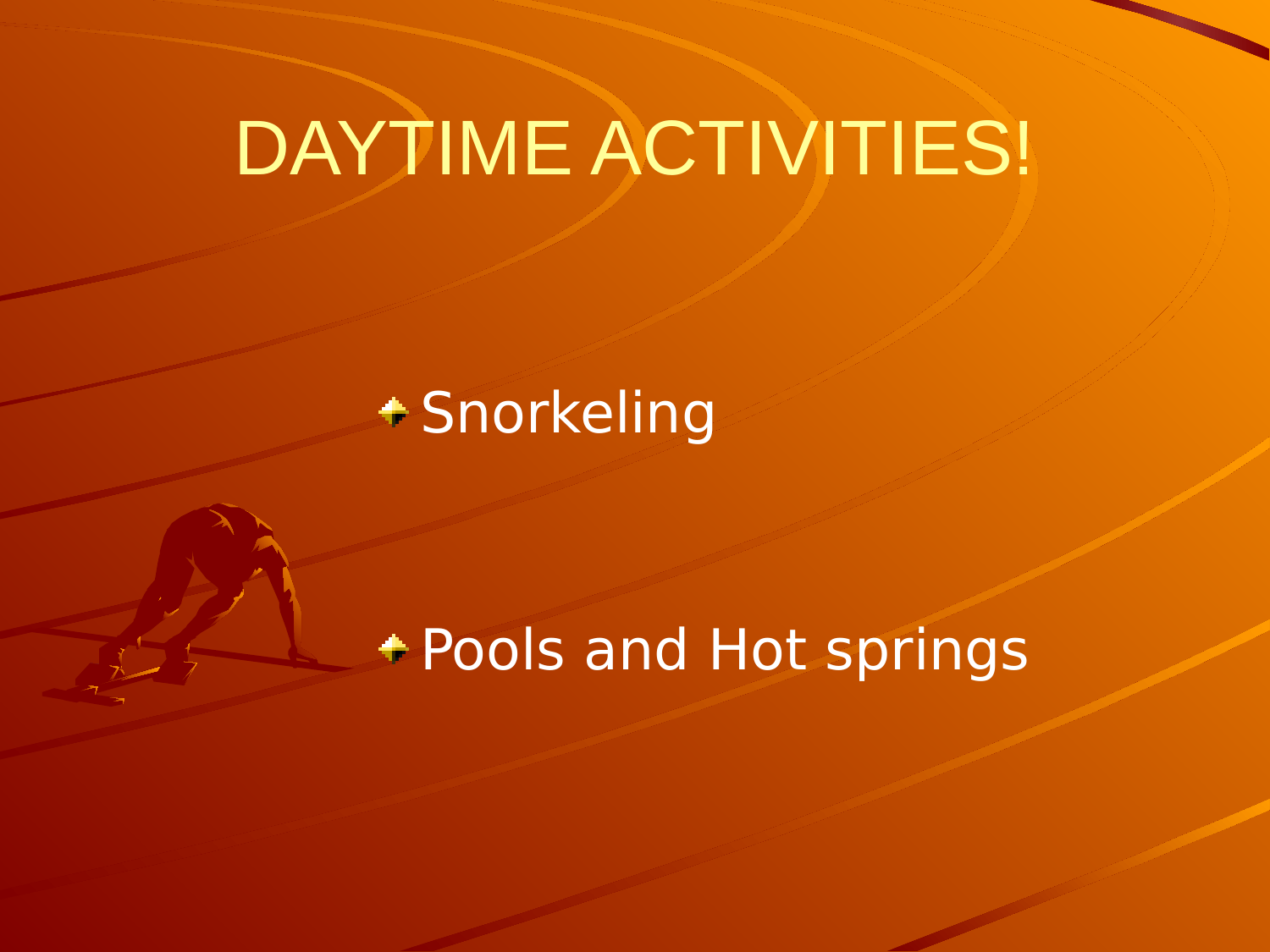

# DAYTIME ACTIVITIES!
Snorkeling

Pools and Hot springs